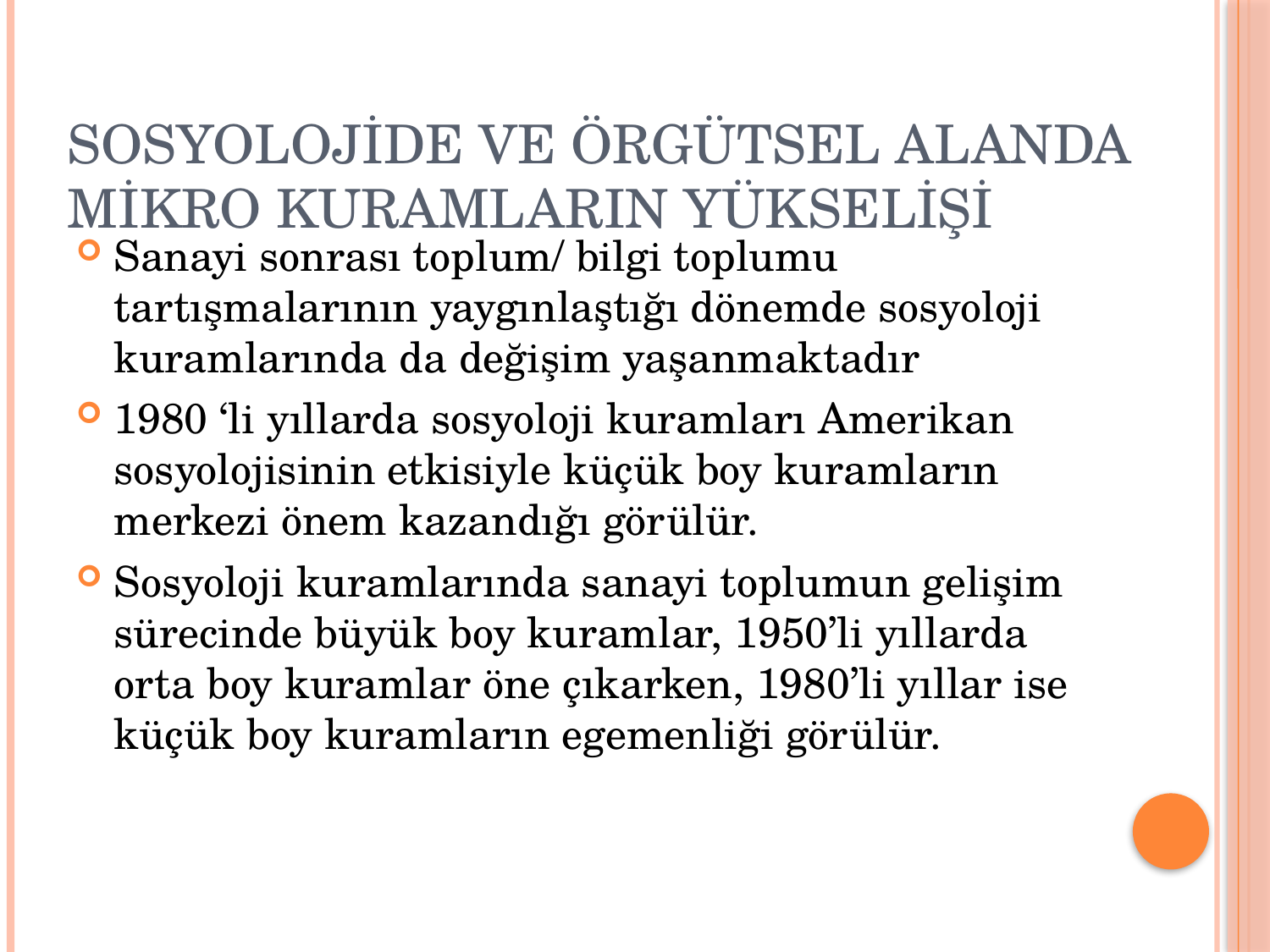

# Sosyolojide ve Örgütsel Alanda Mikro Kuramların Yükselişi
Sanayi sonrası toplum/ bilgi toplumu tartışmalarının yaygınlaştığı dönemde sosyoloji kuramlarında da değişim yaşanmaktadır
1980 ‘li yıllarda sosyoloji kuramları Amerikan sosyolojisinin etkisiyle küçük boy kuramların merkezi önem kazandığı görülür.
Sosyoloji kuramlarında sanayi toplumun gelişim sürecinde büyük boy kuramlar, 1950’li yıllarda orta boy kuramlar öne çıkarken, 1980’li yıllar ise küçük boy kuramların egemenliği görülür.